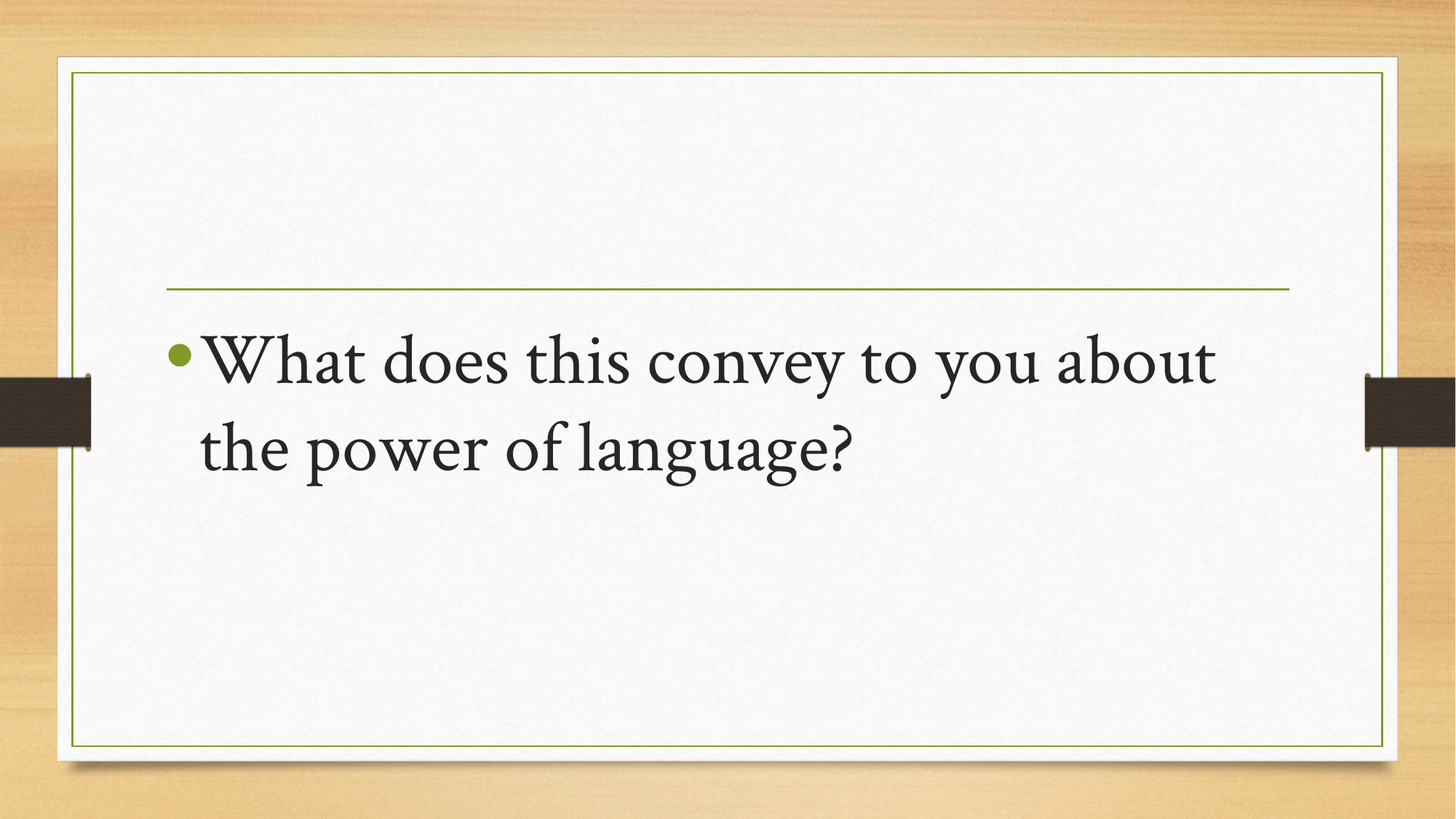

#
What does this convey to you about the power of language?